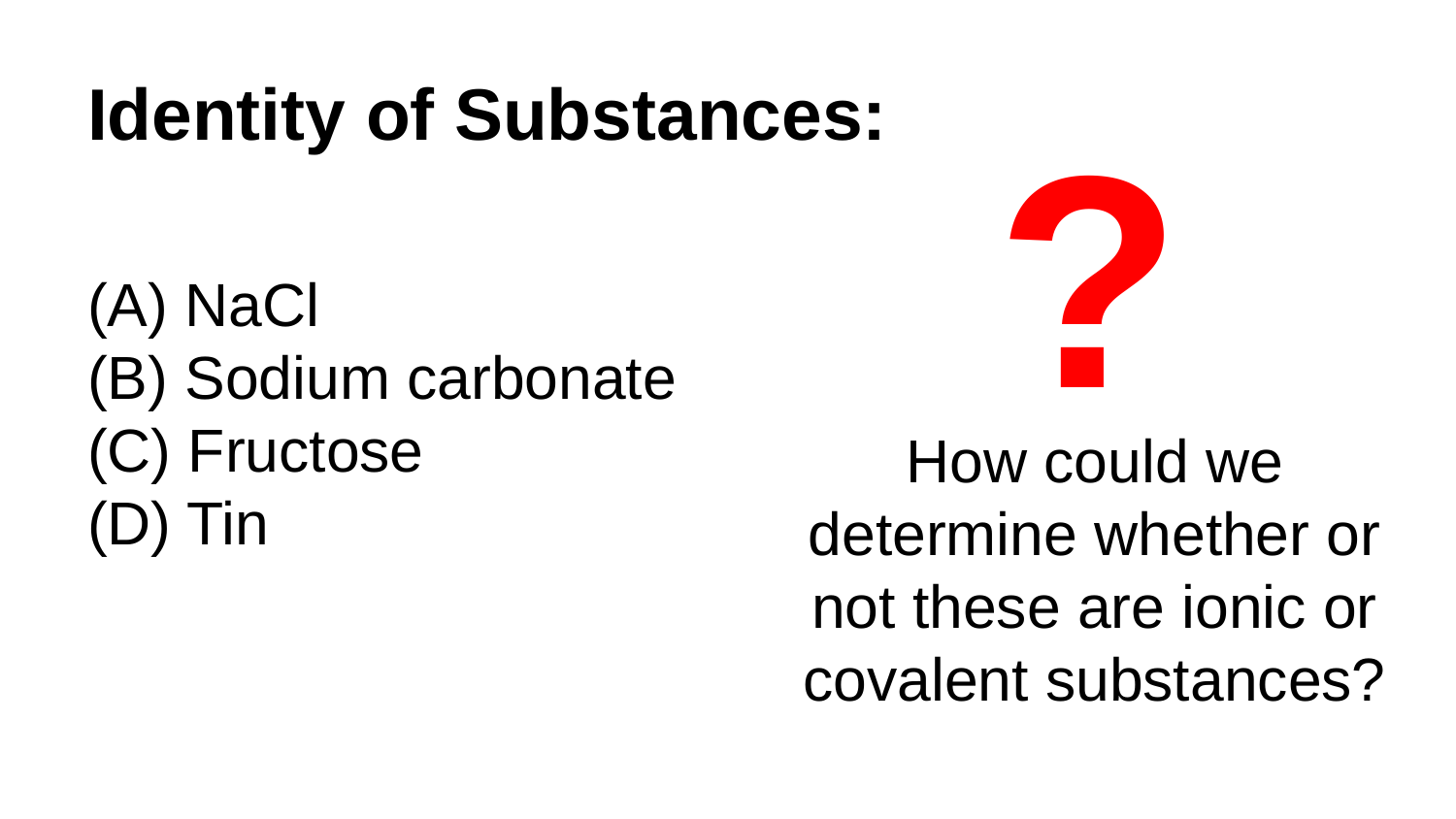

# Identity of Substances:
?
(A) NaCl
(B) Sodium carbonate
(C) Fructose
(D) Tin
How could we determine whether or not these are ionic or covalent substances?